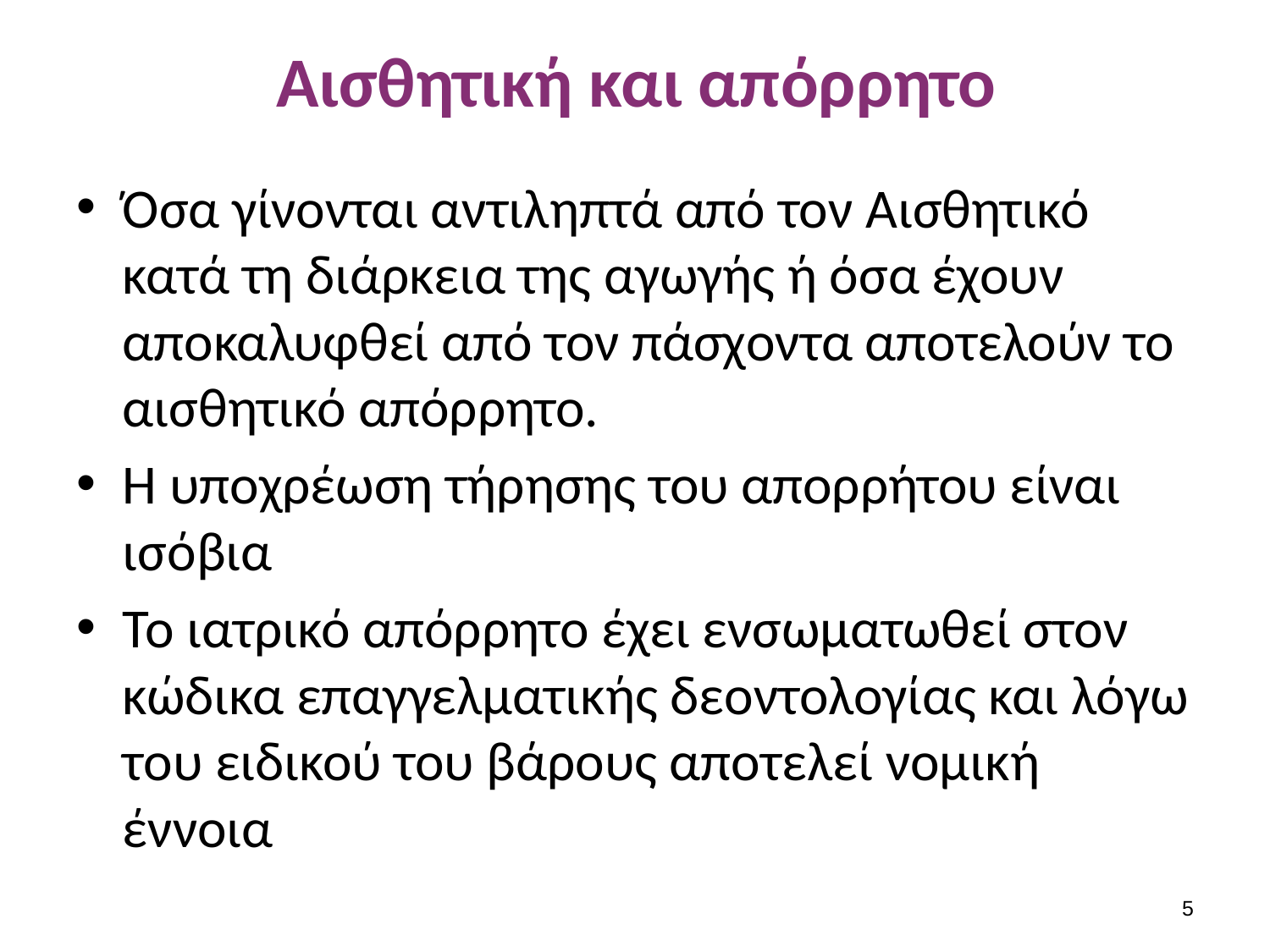

# Αισθητική και απόρρητο
Όσα γίνονται αντιληπτά από τον Αισθητικό κατά τη διάρκεια της αγωγής ή όσα έχουν αποκαλυφθεί από τον πάσχοντα αποτελούν το αισθητικό απόρρητο.
Η υποχρέωση τήρησης του απορρήτου είναι ισόβια
Το ιατρικό απόρρητο έχει ενσωματωθεί στον κώδικα επαγγελματικής δεοντολογίας και λόγω του ειδικού του βάρους αποτελεί νομική έννοια
5